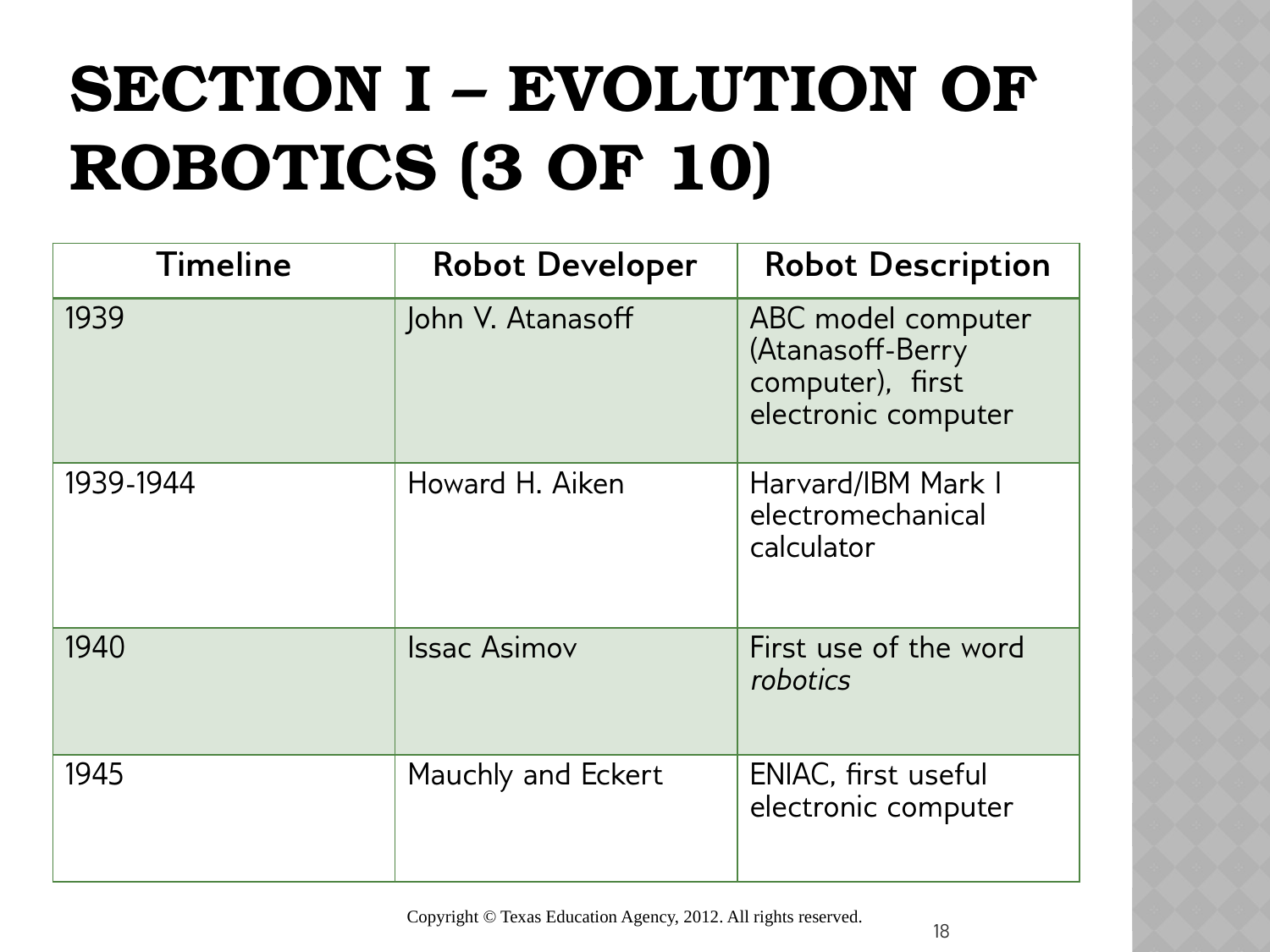

# SECTION I – Evolution of Robotics (3 of 10)

| Timeline | Robot Developer | Robot Description |
| --- | --- | --- |
| 1939 | John V. Atanasoff | ABC model computer (Atanasoff-Berry computer), first electronic computer |
| 1939-1944 | Howard H. Aiken | Harvard/IBM Mark I electromechanical calculator |
| 1940 | Issac Asimov | First use of the word robotics |
| 1945 | Mauchly and Eckert | ENIAC, first useful electronic computer |
Copyright © Texas Education Agency, 2012. All rights reserved.
18